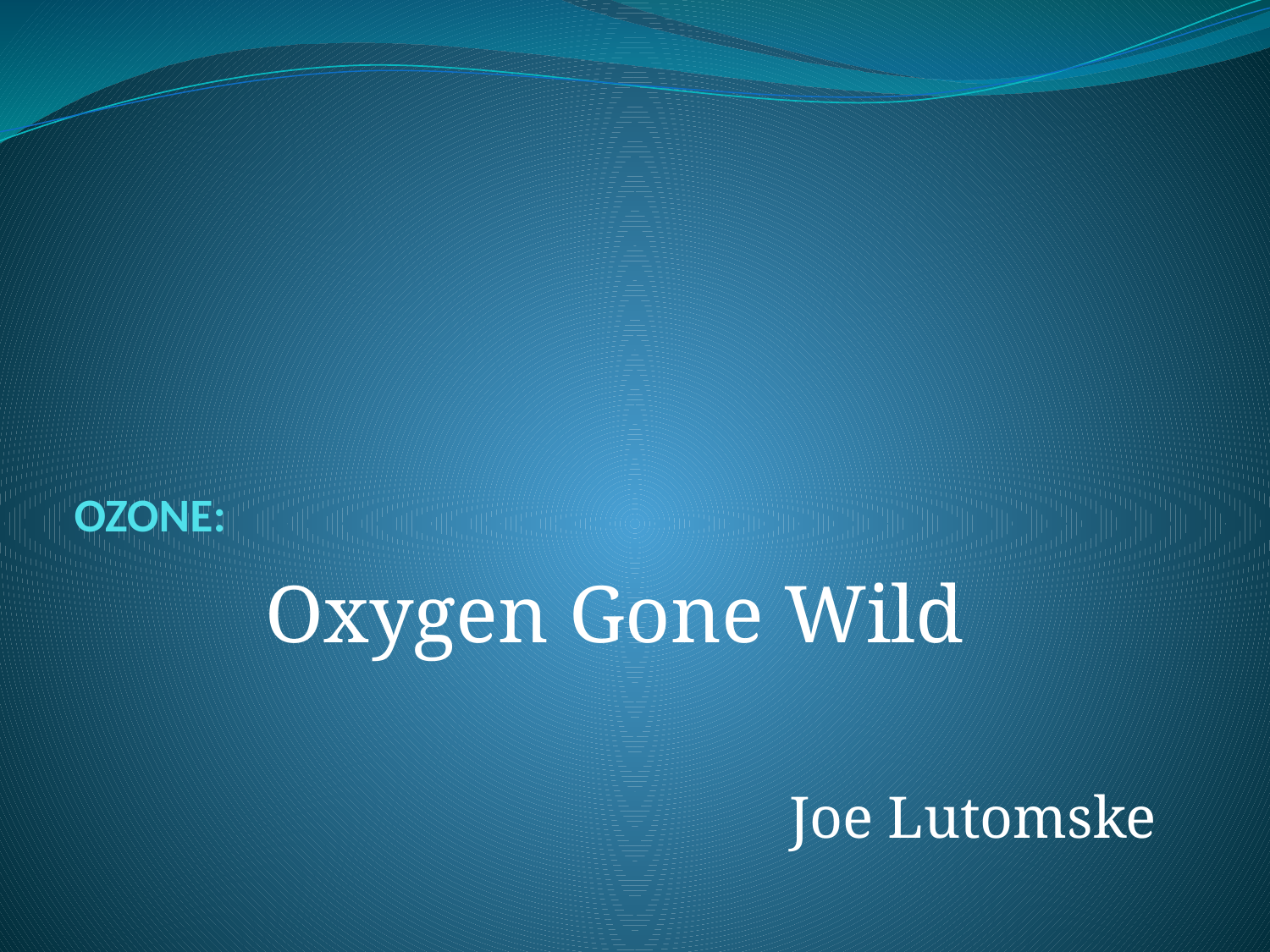

# OZONE:

Oxygen Gone Wild

Joe Lutomske